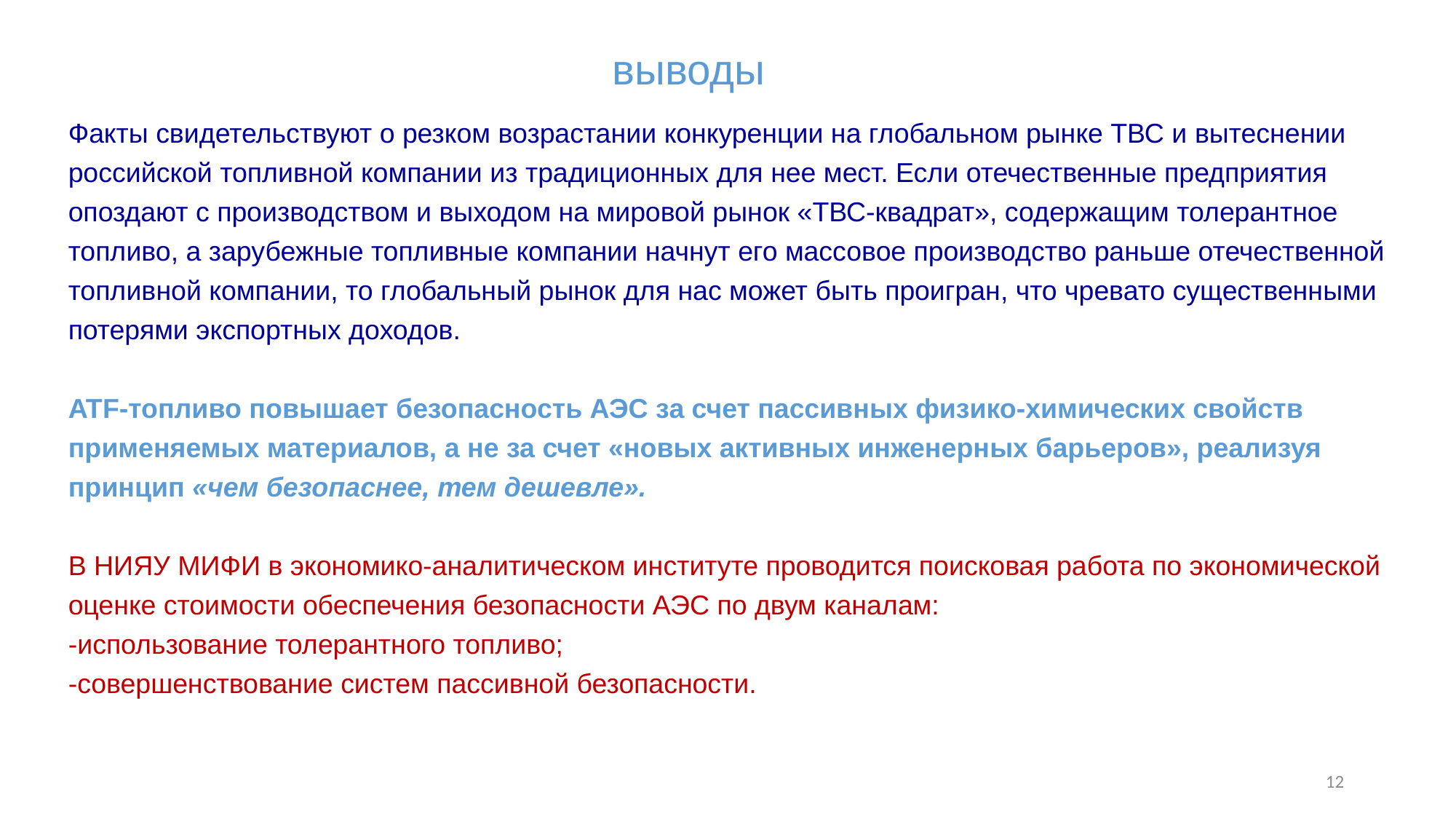

выводы
Факты свидетельствуют о резком возрастании конкуренции на глобальном рынке ТВС и вытеснении российской топливной компании из традиционных для нее мест. Если отечественные предприятия опоздают с производством и выходом на мировой рынок «ТВС-квадрат», содержащим толерантное топливо, а зарубежные топливные компании начнут его массовое производство раньше отечественной топливной компании, то глобальный рынок для нас может быть проигран, что чревато существенными потерями экспортных доходов.

ATF-топливо повышает безопасность АЭС за счет пассивных физико-химических свойств применяемых материалов, а не за счет «новых активных инженерных барьеров», реализуя принцип «чем безопаснее, тем дешевле».

В НИЯУ МИФИ в экономико-аналитическом институте проводится поисковая работа по экономической оценке стоимости обеспечения безопасности АЭС по двум каналам:
-использование толерантного топливо;
-совершенствование систем пассивной безопасности.

12